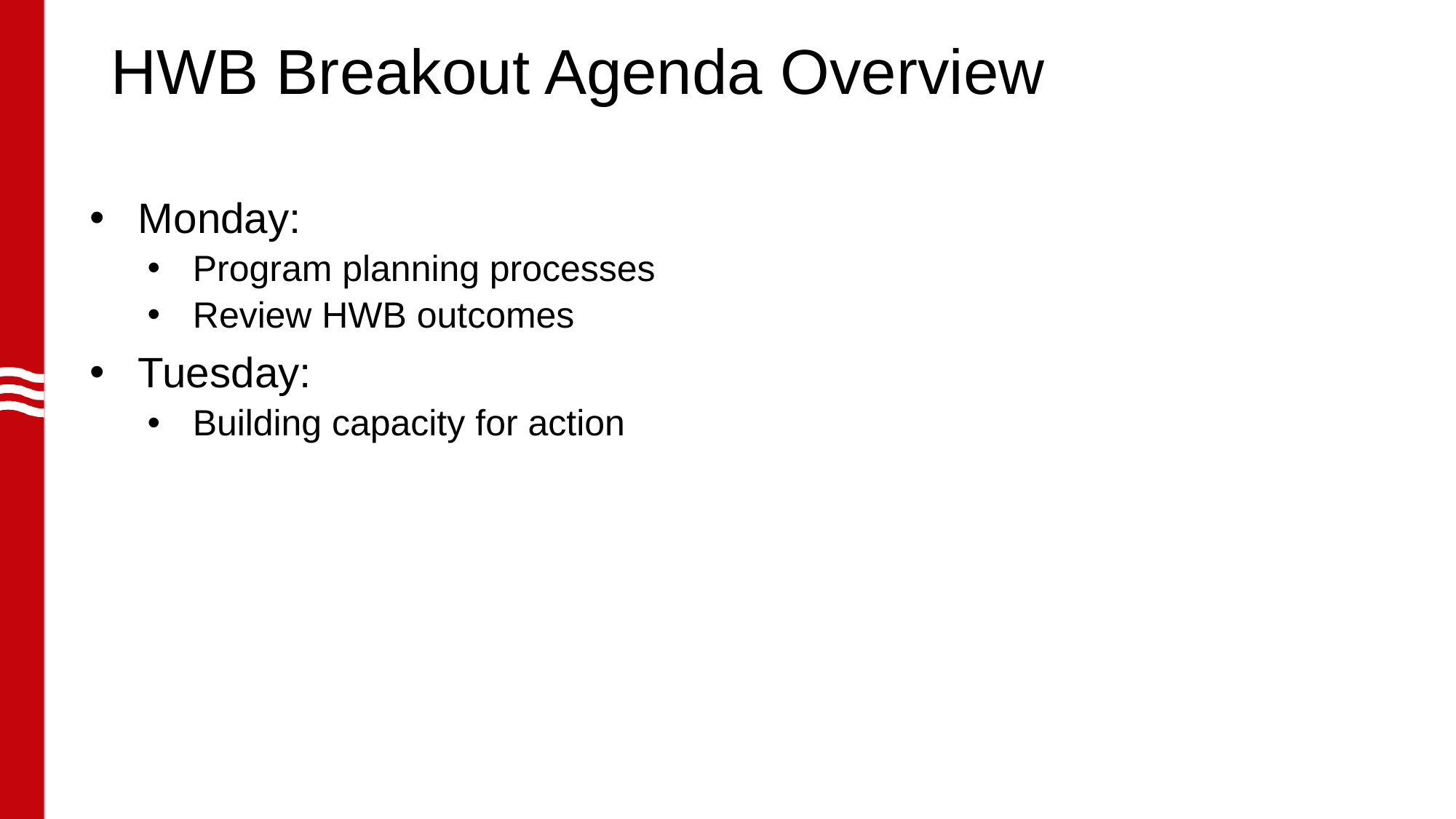

# HWB Breakout Agenda Overview
Monday:
Program planning processes
Review HWB outcomes
Tuesday:
Building capacity for action